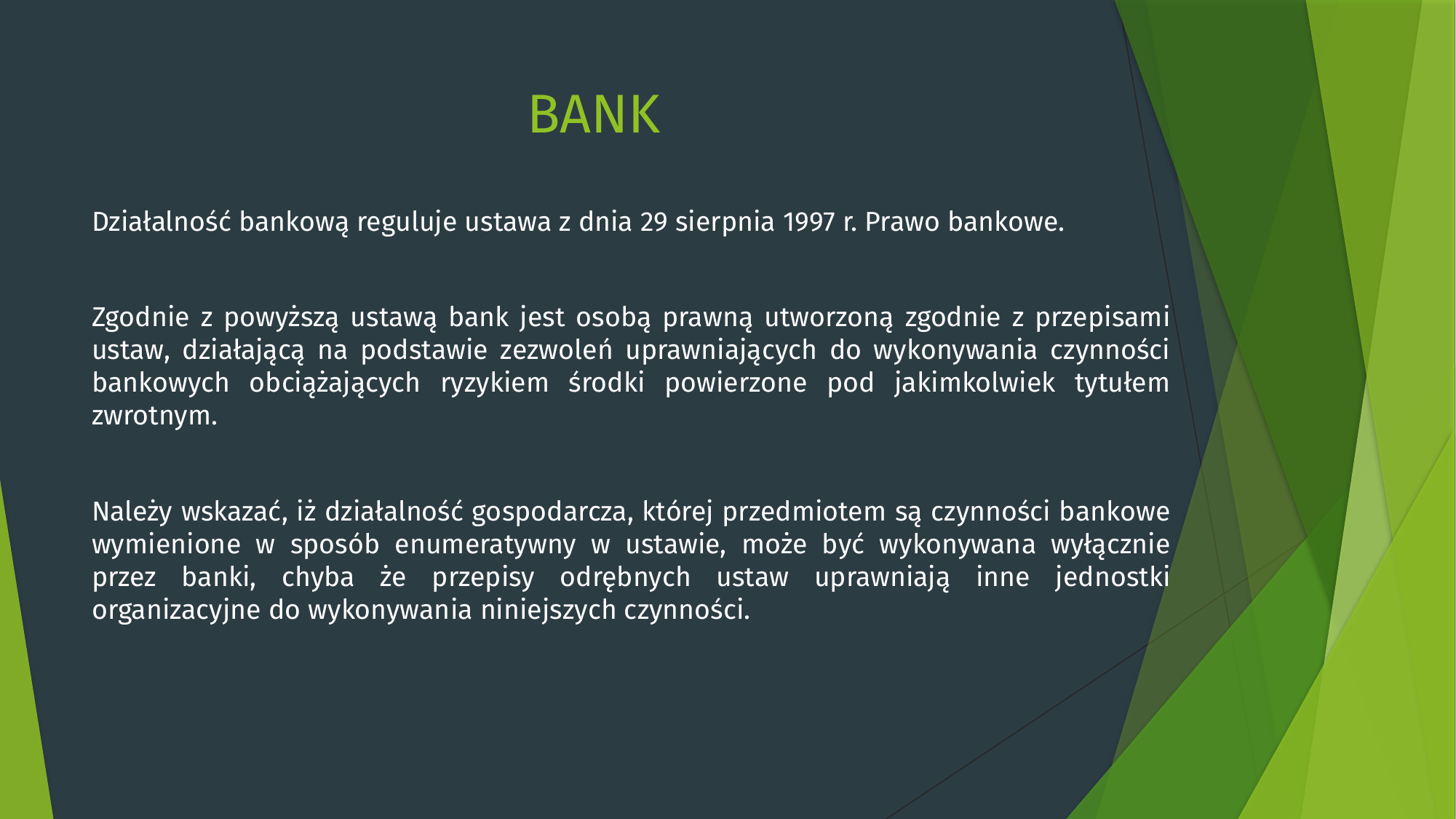

# BANK
Działalność bankową reguluje ustawa z dnia 29 sierpnia 1997 r. Prawo bankowe.

Zgodnie z powyższą ustawą bank jest osobą prawną utworzoną zgodnie z przepisami ustaw, działającą na podstawie zezwoleń uprawniających do wykonywania czynności bankowych obciążających ryzykiem środki powierzone pod jakimkolwiek tytułem zwrotnym.

Należy wskazać, iż działalność gospodarcza, której przedmiotem są czynności bankowe wymienione w sposób enumeratywny w ustawie, może być wykonywana wyłącznie przez banki, chyba że przepisy odrębnych ustaw uprawniają inne jednostki organizacyjne do wykonywania niniejszych czynności.